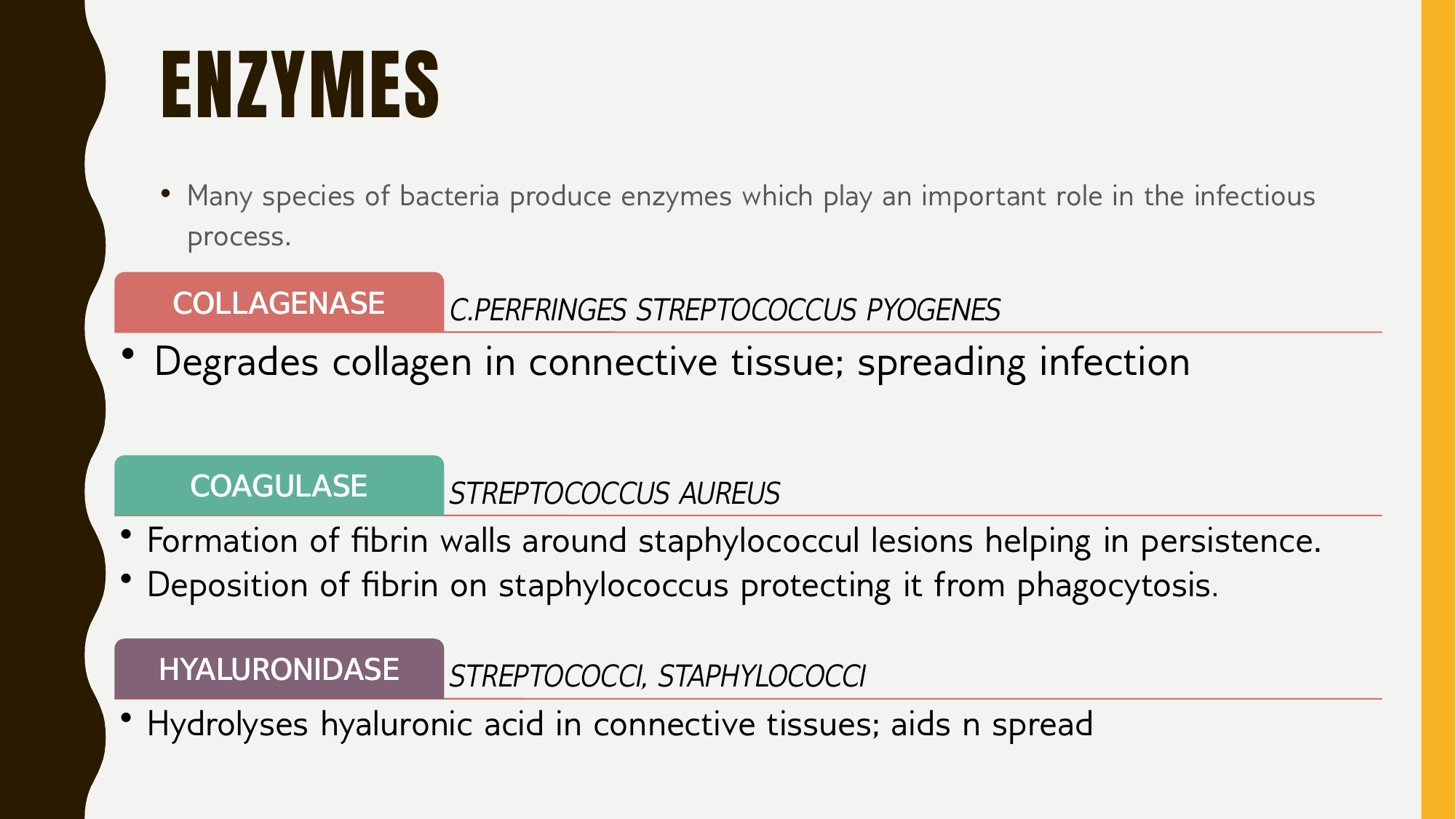

# enzymes
Many species of bacteria produce enzymes which play an important role in the infectious process.
C.PERFRINGES STREPTOCOCCUS PYOGENES
COLLAGENASE
Degrades collagen in connective tissue; spreading infection
STREPTOCOCCUS AUREUS
COAGULASE
Formation of fibrin walls around staphylococcul lesions helping in persistence.
Deposition of fibrin on staphylococcus protecting it from phagocytosis.
STREPTOCOCCI, STAPHYLOCOCCI
HYALURONIDASE
Hydrolyses hyaluronic acid in connective tissues; aids n spread